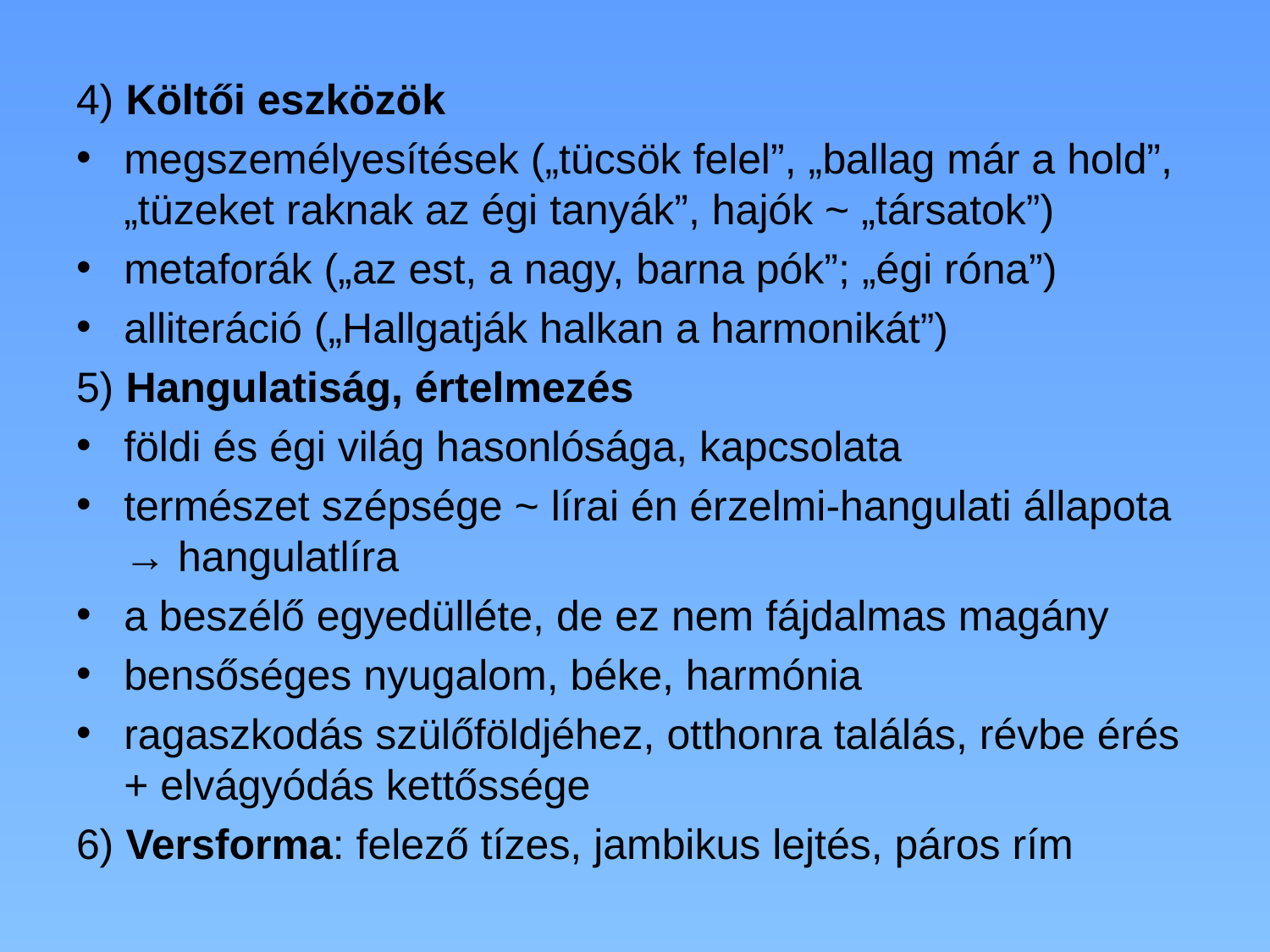

4) Költői eszközök
megszemélyesítések („tücsök felel”, „ballag már a hold”, „tüzeket raknak az égi tanyák”, hajók ~ „társatok”)
metaforák („az est, a nagy, barna pók”; „égi róna”)
alliteráció („Hallgatják halkan a harmonikát”)
5) Hangulatiság, értelmezés
földi és égi világ hasonlósága, kapcsolata
természet szépsége ~ lírai én érzelmi-hangulati állapota → hangulatlíra
a beszélő egyedülléte, de ez nem fájdalmas magány
bensőséges nyugalom, béke, harmónia
ragaszkodás szülőföldjéhez, otthonra találás, révbe érés + elvágyódás kettőssége
6) Versforma: felező tízes, jambikus lejtés, páros rím